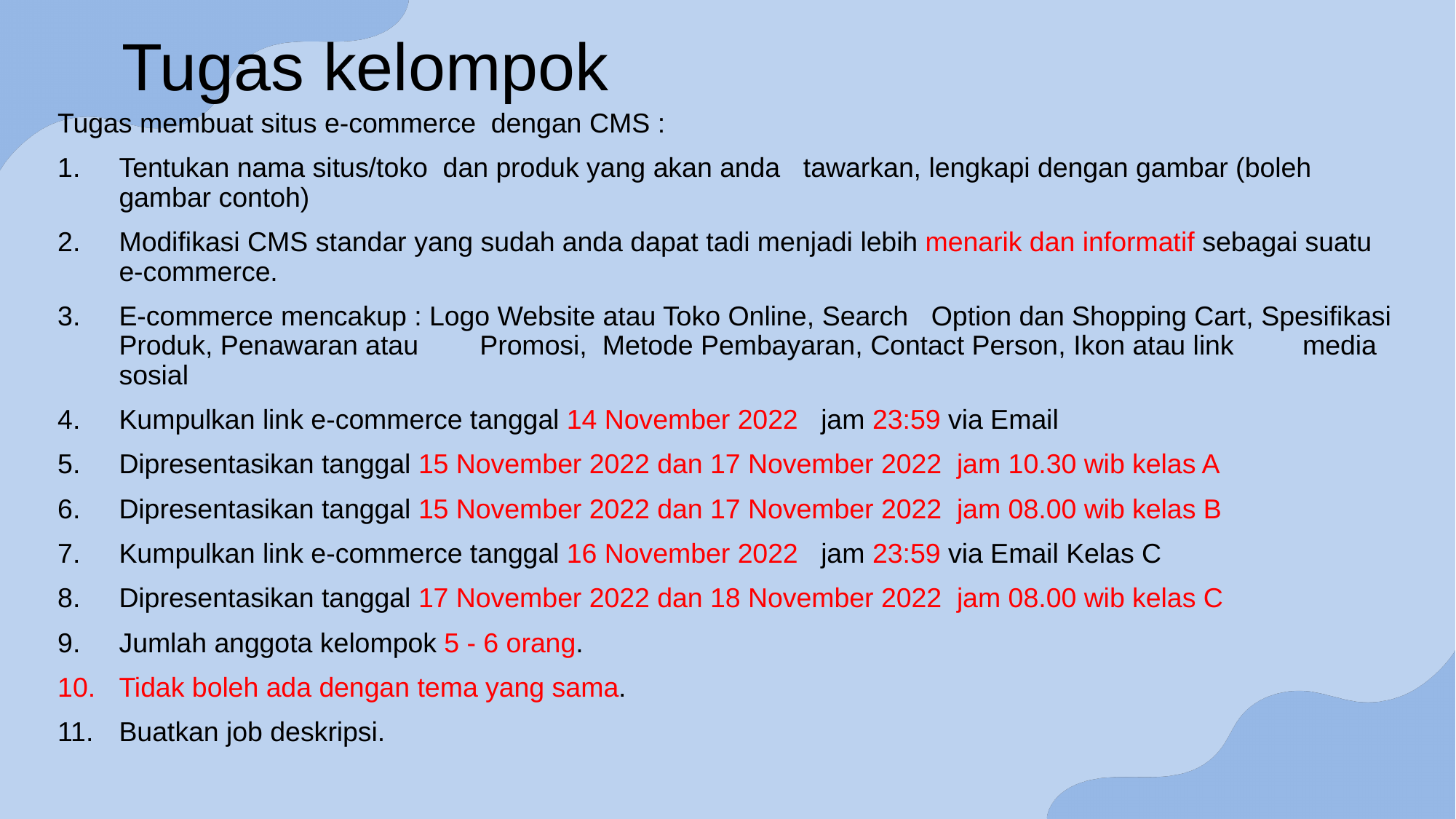

# Tugas kelompok
Tugas membuat situs e-commerce  dengan CMS :
Tentukan nama situs/toko  dan produk yang akan anda   tawarkan, lengkapi dengan gambar (boleh gambar contoh)
Modifikasi CMS standar yang sudah anda dapat tadi menjadi lebih menarik dan informatif sebagai suatu e-commerce.
E-commerce mencakup : Logo Website atau Toko Online, Search   Option dan Shopping Cart, Spesifikasi Produk, Penawaran atau        Promosi,  Metode Pembayaran, Contact Person, Ikon atau link         media sosial
Kumpulkan link e-commerce tanggal 14 November 2022   jam 23:59 via Email
Dipresentasikan tanggal 15 November 2022 dan 17 November 2022  jam 10.30 wib kelas A
Dipresentasikan tanggal 15 November 2022 dan 17 November 2022  jam 08.00 wib kelas B
Kumpulkan link e-commerce tanggal 16 November 2022   jam 23:59 via Email Kelas C
Dipresentasikan tanggal 17 November 2022 dan 18 November 2022  jam 08.00 wib kelas C
Jumlah anggota kelompok 5 - 6 orang.
Tidak boleh ada dengan tema yang sama.
Buatkan job deskripsi.